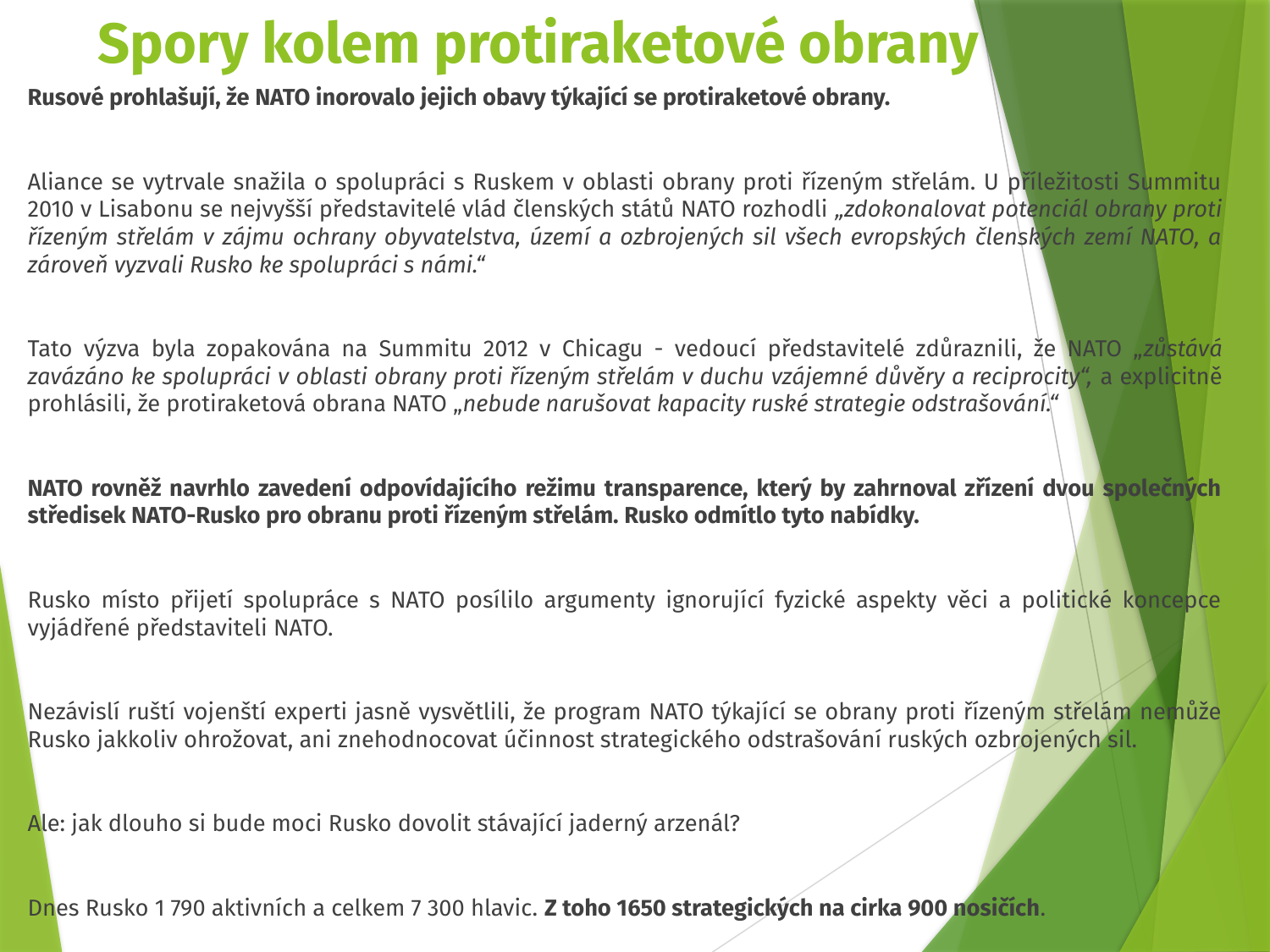

# Spory kolem protiraketové obrany
Rusové prohlašují, že NATO inorovalo jejich obavy týkající se protiraketové obrany.

Aliance se vytrvale snažila o spolupráci s Ruskem v oblasti obrany proti řízeným střelám. U příležitosti Summitu 2010 v Lisabonu se nejvyšší představitelé vlád členských států NATO rozhodli „zdokonalovat potenciál obrany proti řízeným střelám v zájmu ochrany obyvatelstva, území a ozbrojených sil všech evropských členských zemí NATO, a zároveň vyzvali Rusko ke spolupráci s námi.“

Tato výzva byla zopakována na Summitu 2012 v Chicagu - vedoucí představitelé zdůraznili, že NATO „zůstává zavázáno ke spolupráci v oblasti obrany proti řízeným střelám v duchu vzájemné důvěry a reciprocity“, a explicitně prohlásili, že protiraketová obrana NATO „nebude narušovat kapacity ruské strategie odstrašování.“

NATO rovněž navrhlo zavedení odpovídajícího režimu transparence, který by zahrnoval zřízení dvou společných středisek NATO-Rusko pro obranu proti řízeným střelám. Rusko odmítlo tyto nabídky.

Rusko místo přijetí spolupráce s NATO posílilo argumenty ignorující fyzické aspekty věci a politické koncepce vyjádřené představiteli NATO.

Nezávislí ruští vojenští experti jasně vysvětlili, že program NATO týkající se obrany proti řízeným střelám nemůže Rusko jakkoliv ohrožovat, ani znehodnocovat účinnost strategického odstrašování ruských ozbrojených sil.

Ale: jak dlouho si bude moci Rusko dovolit stávající jaderný arzenál?

Dnes Rusko 1 790 aktivních a celkem 7 300 hlavic. Z toho 1650 strategických na cirka 900 nosičích.